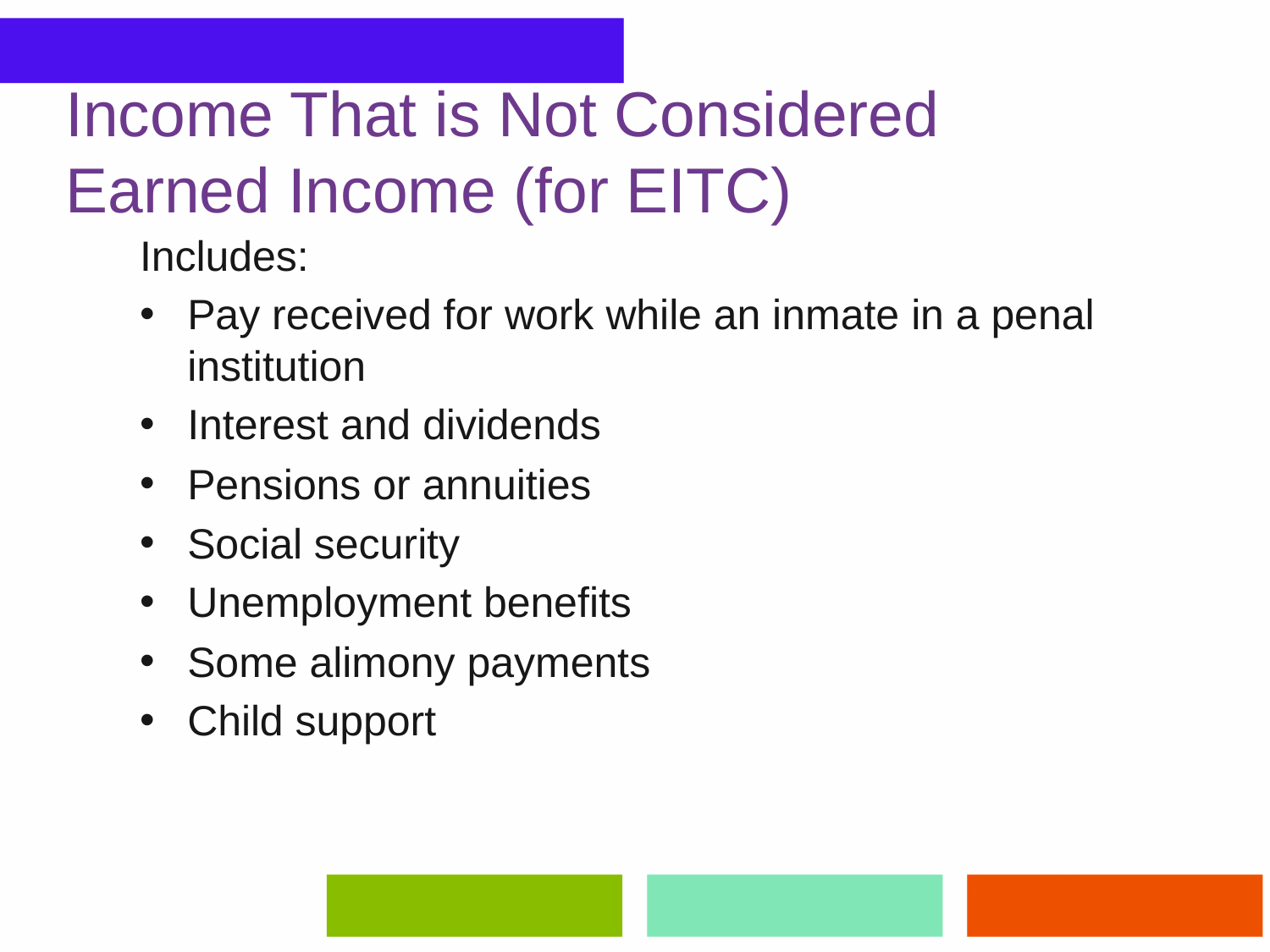

# Income That is Not Considered Earned Income (for EITC)
Includes:
Pay received for work while an inmate in a penal institution
Interest and dividends
Pensions or annuities
Social security
Unemployment benefits
Some alimony payments
Child support